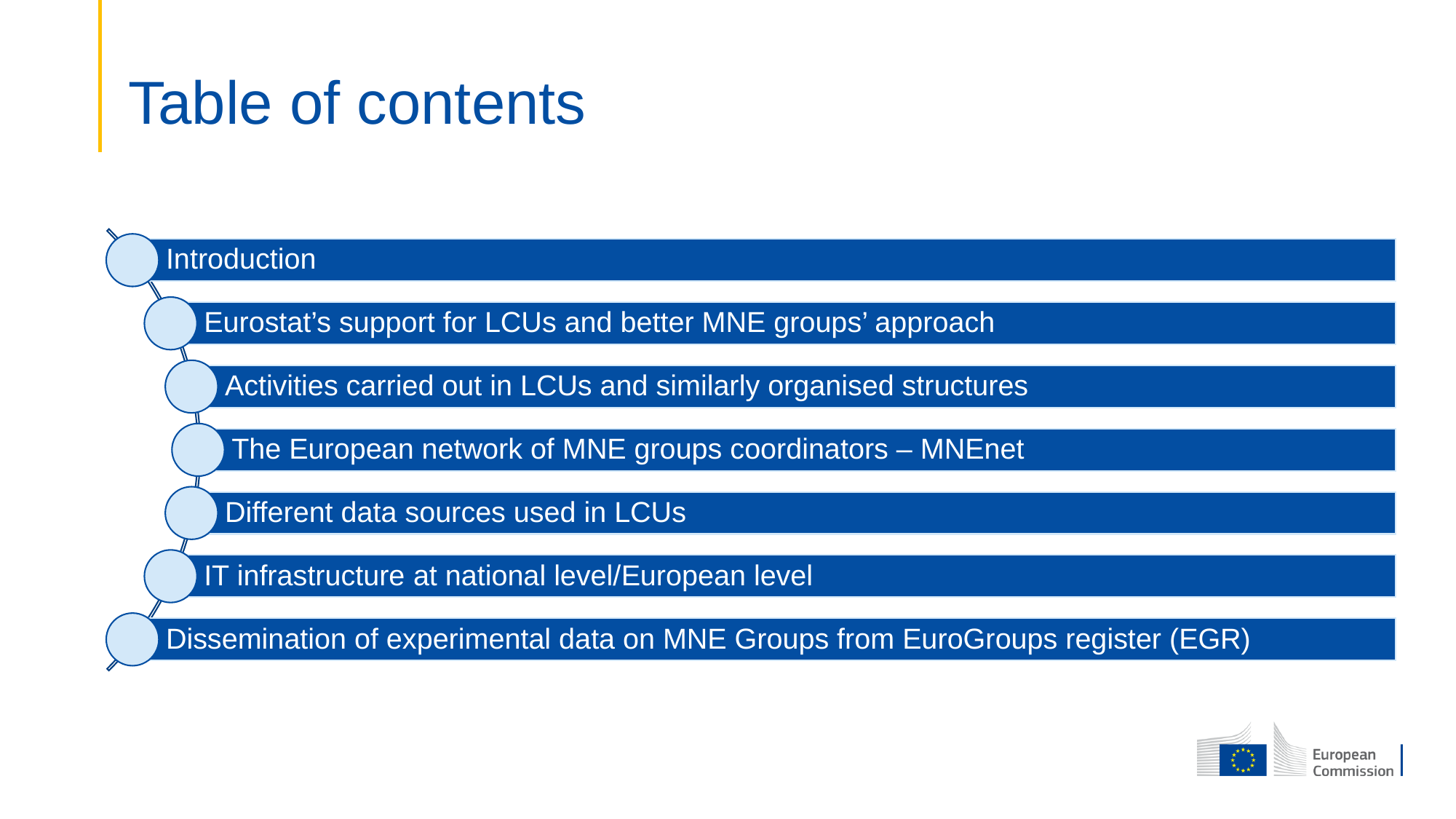

# Table of contents
Introduction
Eurostat’s support for LCUs and better MNE groups’ approach
Activities carried out in LCUs and similarly organised structures
The European network of MNE groups coordinators – MNEnet
Different data sources used in LCUs
IT infrastructure at national level/European level
Dissemination of experimental data on MNE Groups from EuroGroups register (EGR)